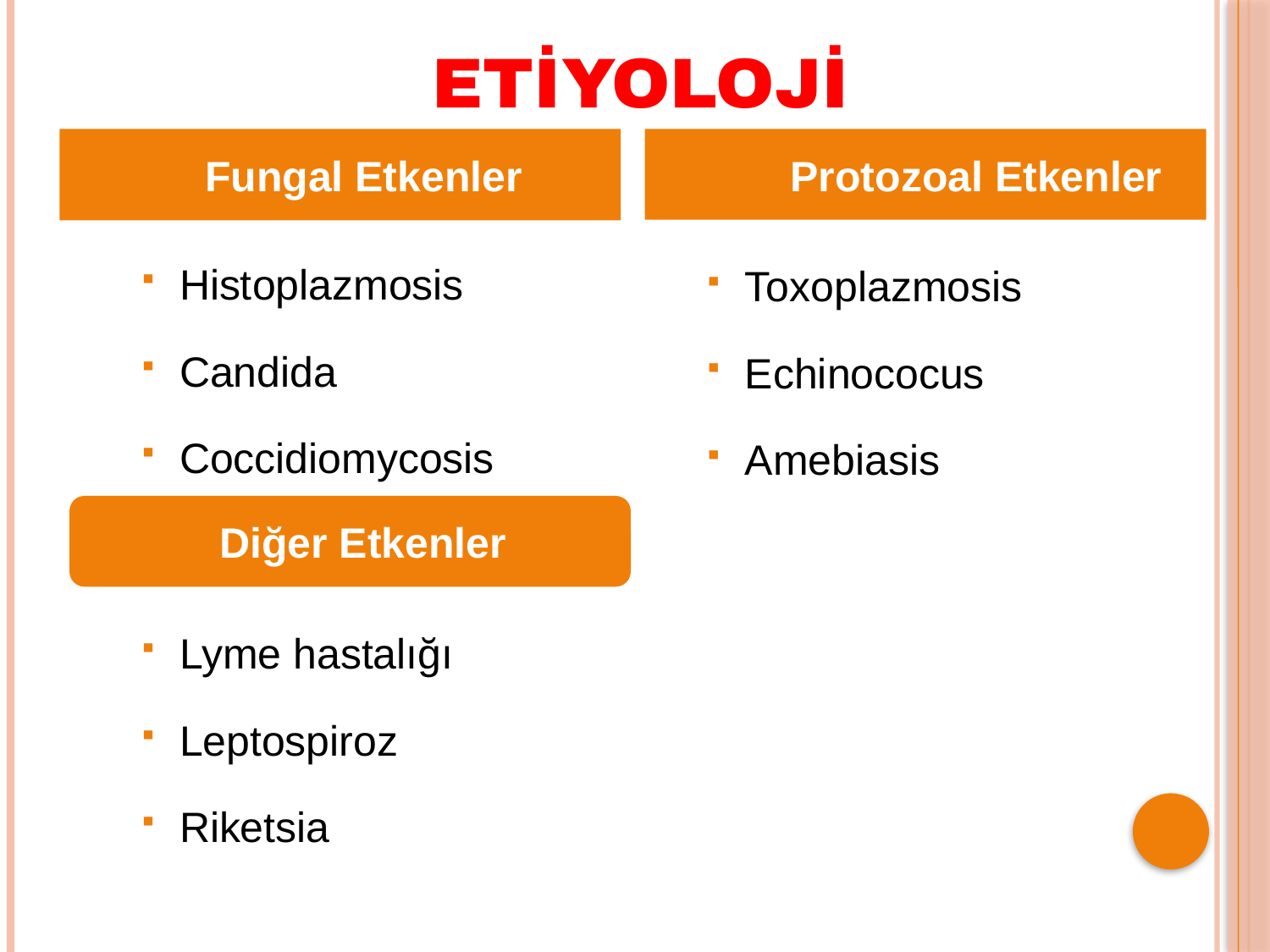

# ETİYOLOJİ

                 Fungal Etkenler

                 Protozoal Etkenler

Histoplazmosis
Candida
Coccidiomycosis

Toxoplazmosis
Echinococus
Amebiasis

                 Diğer Etkenler

Lyme hastalığı
Leptospiroz
Riketsia